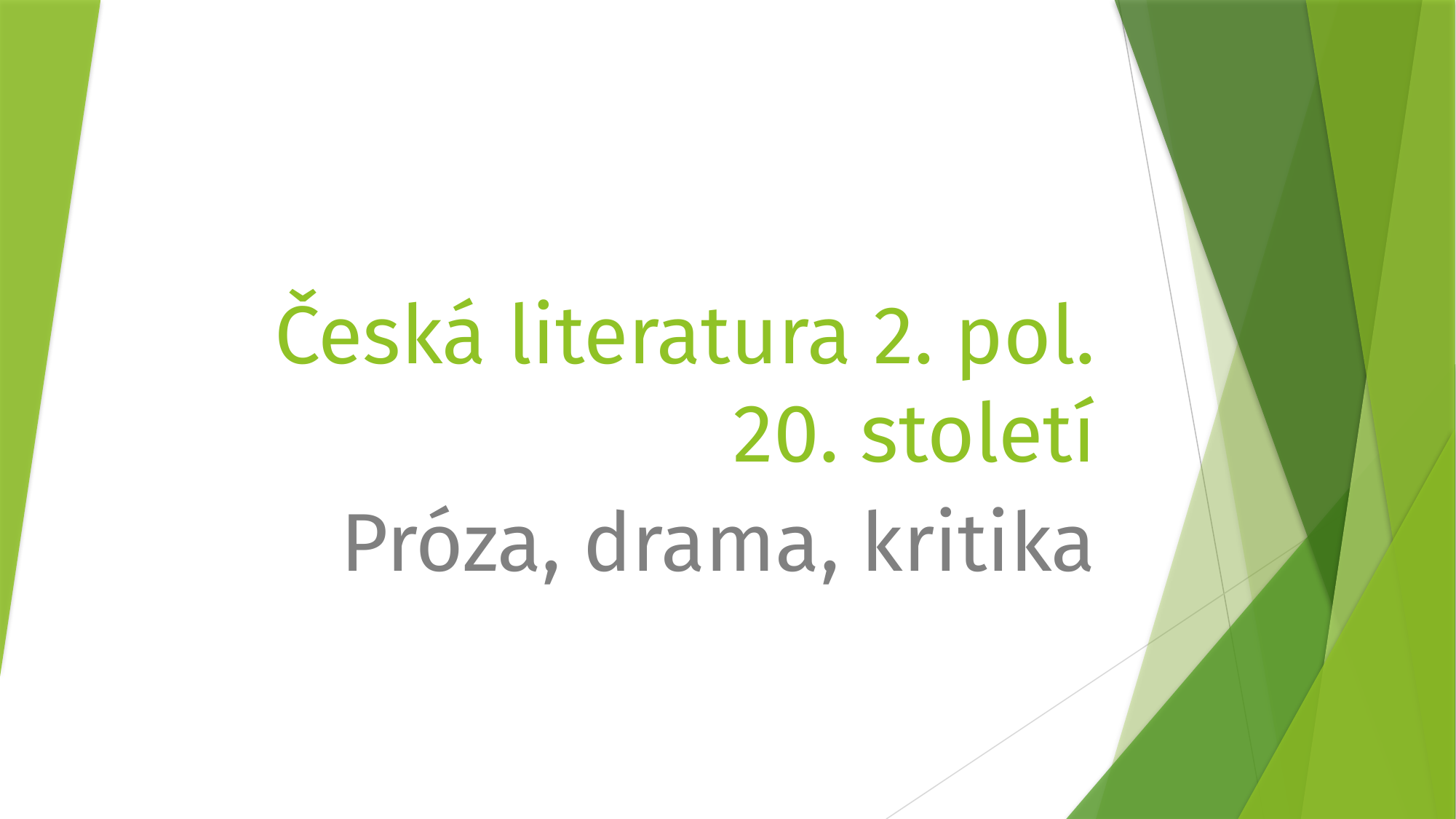

# Česká literatura 2. pol. 20. století
Próza, drama, kritika